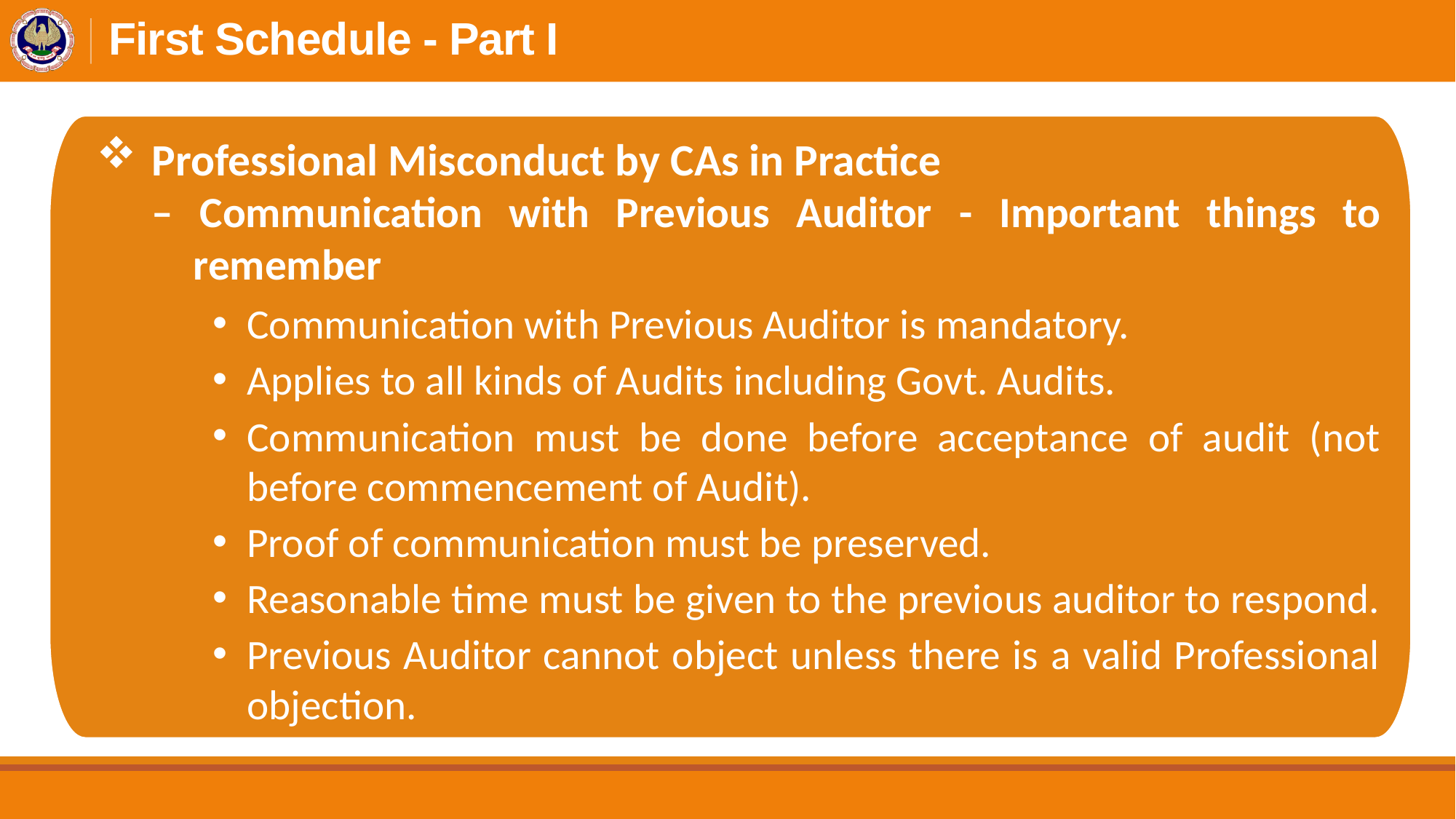

# First Schedule - Part I

Professional Misconduct by CAs in Practice
– Communication with Previous Auditor - Important things to remember
Communication with Previous Auditor is mandatory.
Applies to all kinds of Audits including Govt. Audits.
Communication must be done before acceptance of audit (not before commencement of Audit).
Proof of communication must be preserved.
Reasonable time must be given to the previous auditor to respond.
Previous Auditor cannot object unless there is a valid Professional objection.